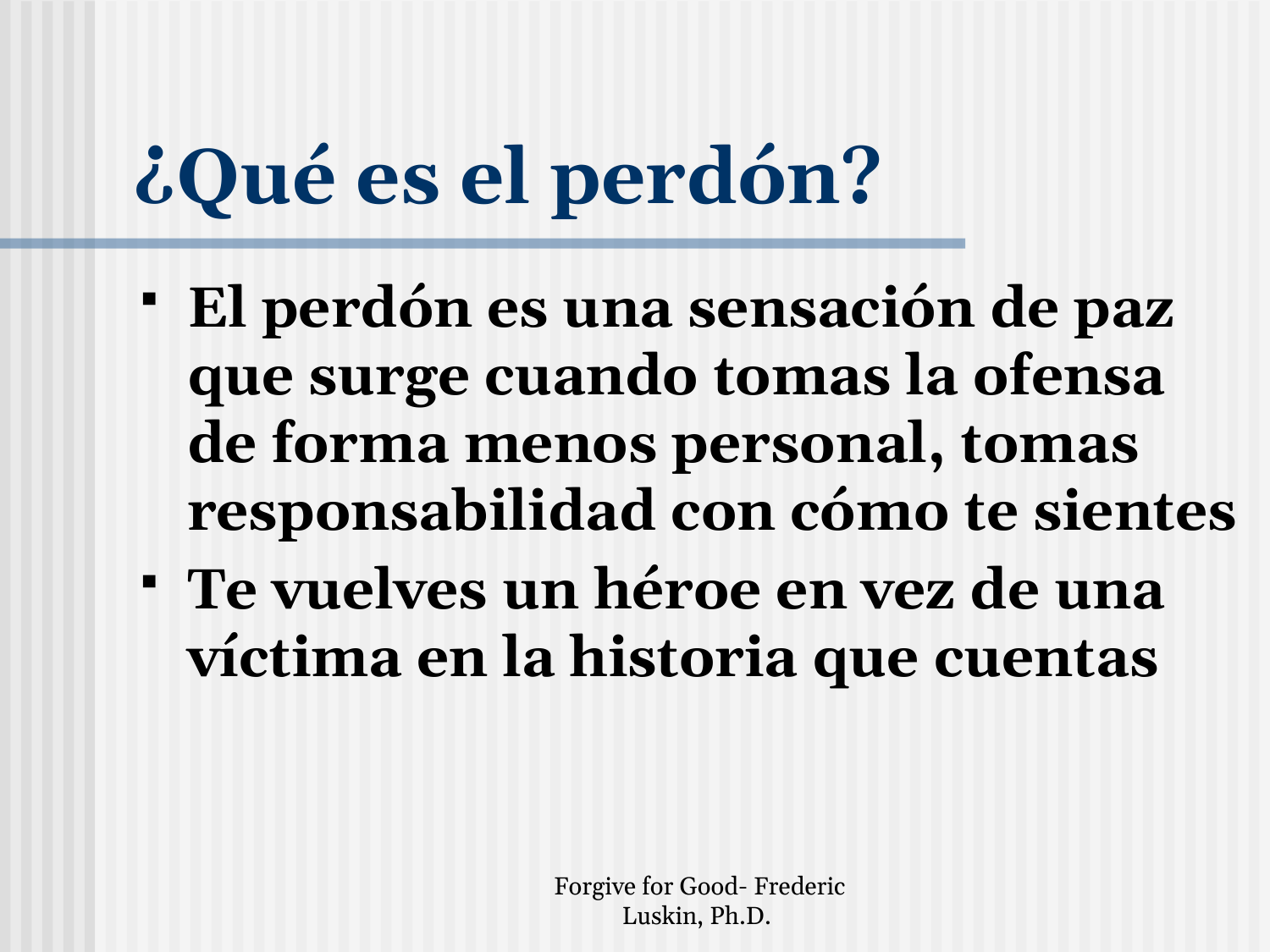

# ¿Qué es el perdón?
El perdón es una sensación de paz que surge cuando tomas la ofensa de forma menos personal, tomas responsabilidad con cómo te sientes
Te vuelves un héroe en vez de una víctima en la historia que cuentas
Forgive for Good- Frederic Luskin, Ph.D.